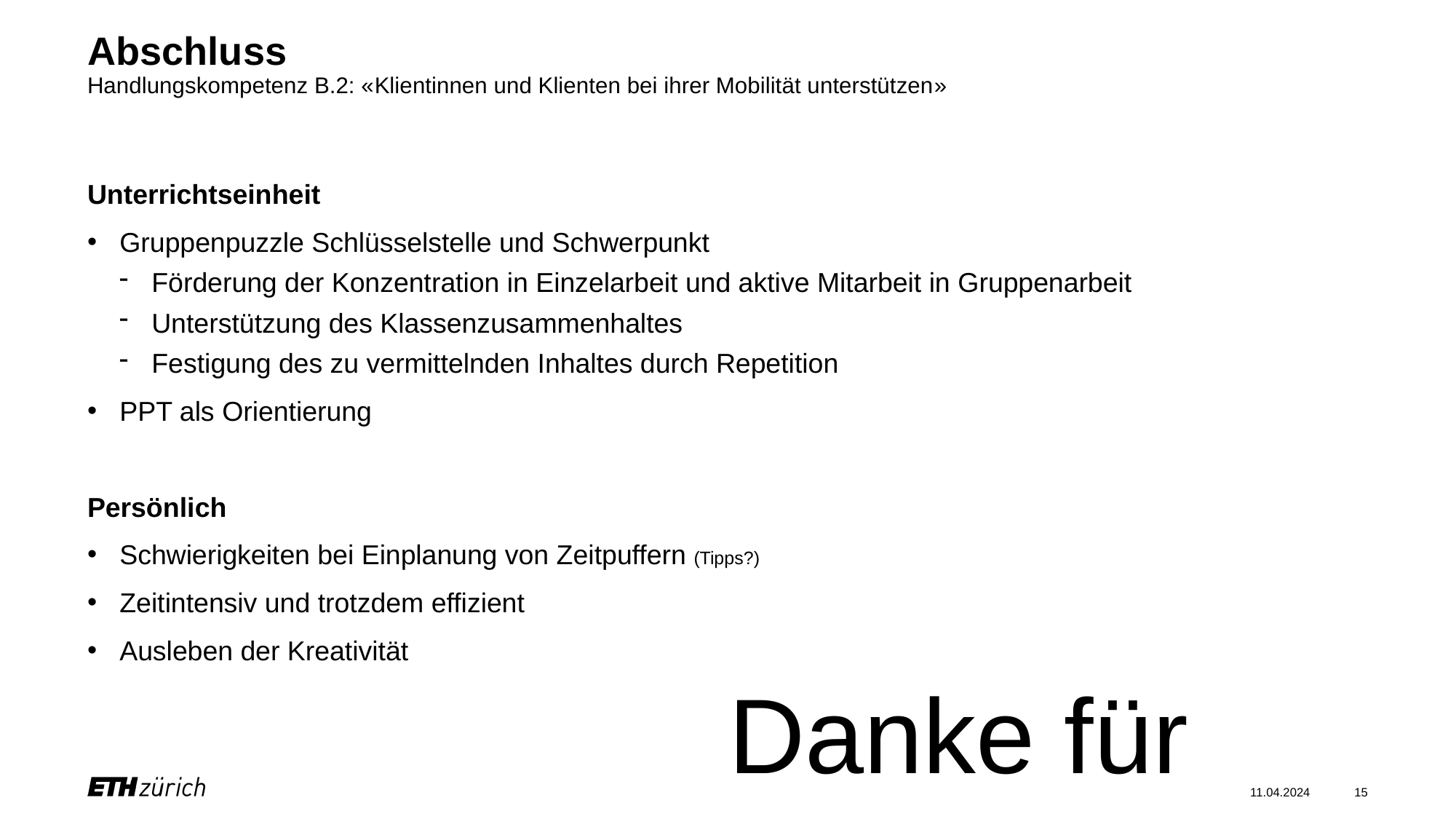

# Abschluss Handlungskompetenz B.2: «Klientinnen und Klienten bei ihrer Mobilität unterstützen»

Unterrichtseinheit
Gruppenpuzzle Schlüsselstelle und Schwerpunkt
Förderung der Konzentration in Einzelarbeit und aktive Mitarbeit in Gruppenarbeit
Unterstützung des Klassenzusammenhaltes
Festigung des zu vermittelnden Inhaltes durch Repetition
PPT als Orientierung

Persönlich
Schwierigkeiten bei Einplanung von Zeitpuffern (Tipps?)
Zeitintensiv und trotzdem effizient
Ausleben der Kreativität

Danke für s’Zuelose!
11.04.2024
15